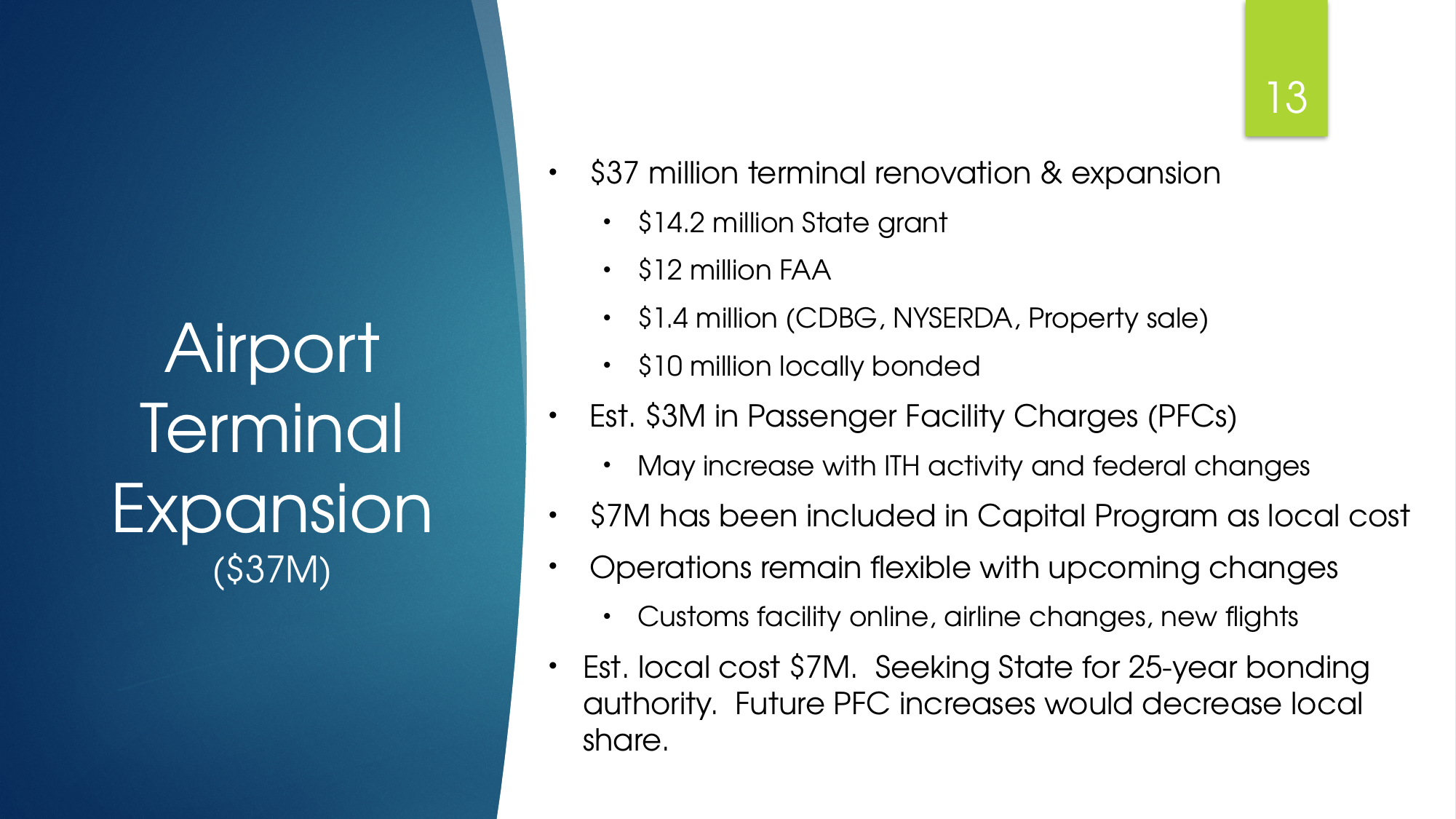

13
$37 million terminal renovation & expansion
$14.2 million State grant
$12 million FAA
$1.4 million (CDBG, NYSERDA, Property sale)
$10 million locally bonded
Est. $3M in Passenger Facility Charges (PFCs)
May increase with ITH activity and federal changes
$7M has been included in Capital Program as local cost
Operations remain flexible with upcoming changes
Customs facility online, airline changes, new flights
Est. local cost $7M.  Seeking State for 25-year bonding authority.  Future PFC increases would decrease local share.
Airport Terminal Expansion
($37M)